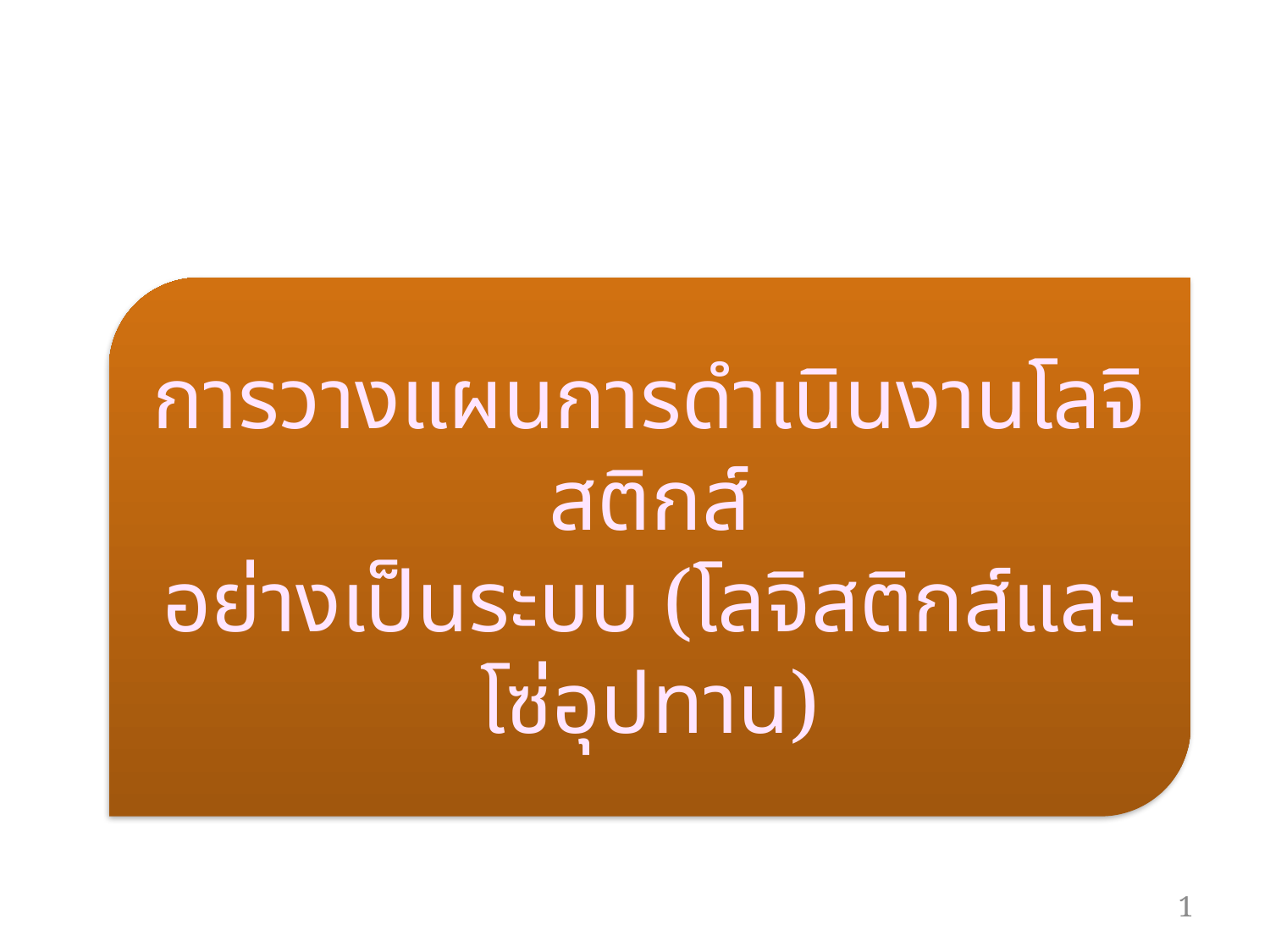

การวางแผนการดำเนินงานโลจิสติกส์
อย่างเป็นระบบ (โลจิสติกส์และโซ่อุปทาน)

1